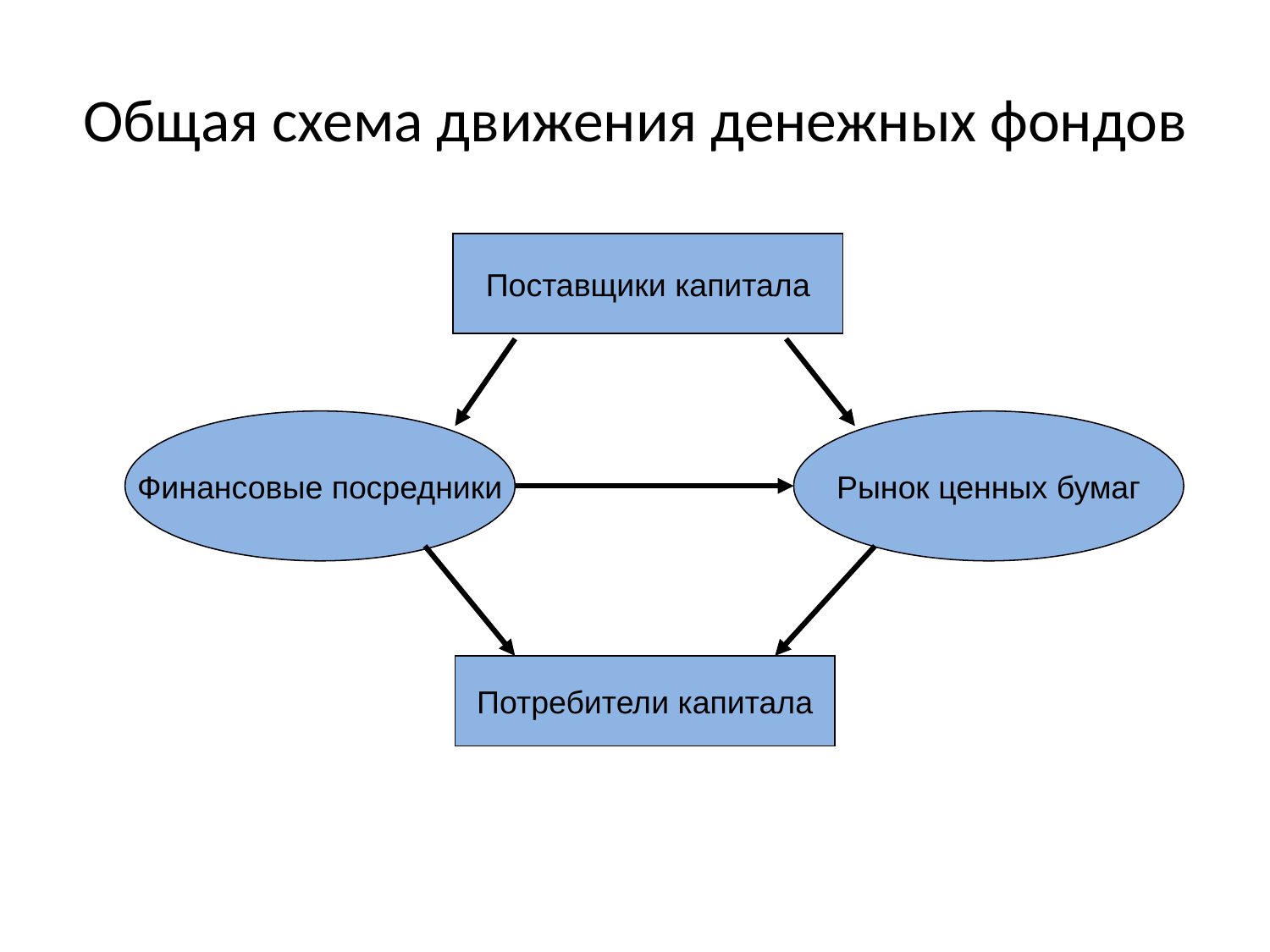

# Общая схема движения денежных фондов

Поставщики капитала

Финансовые посредники
Рынок ценных бумаг

Потребители капитала